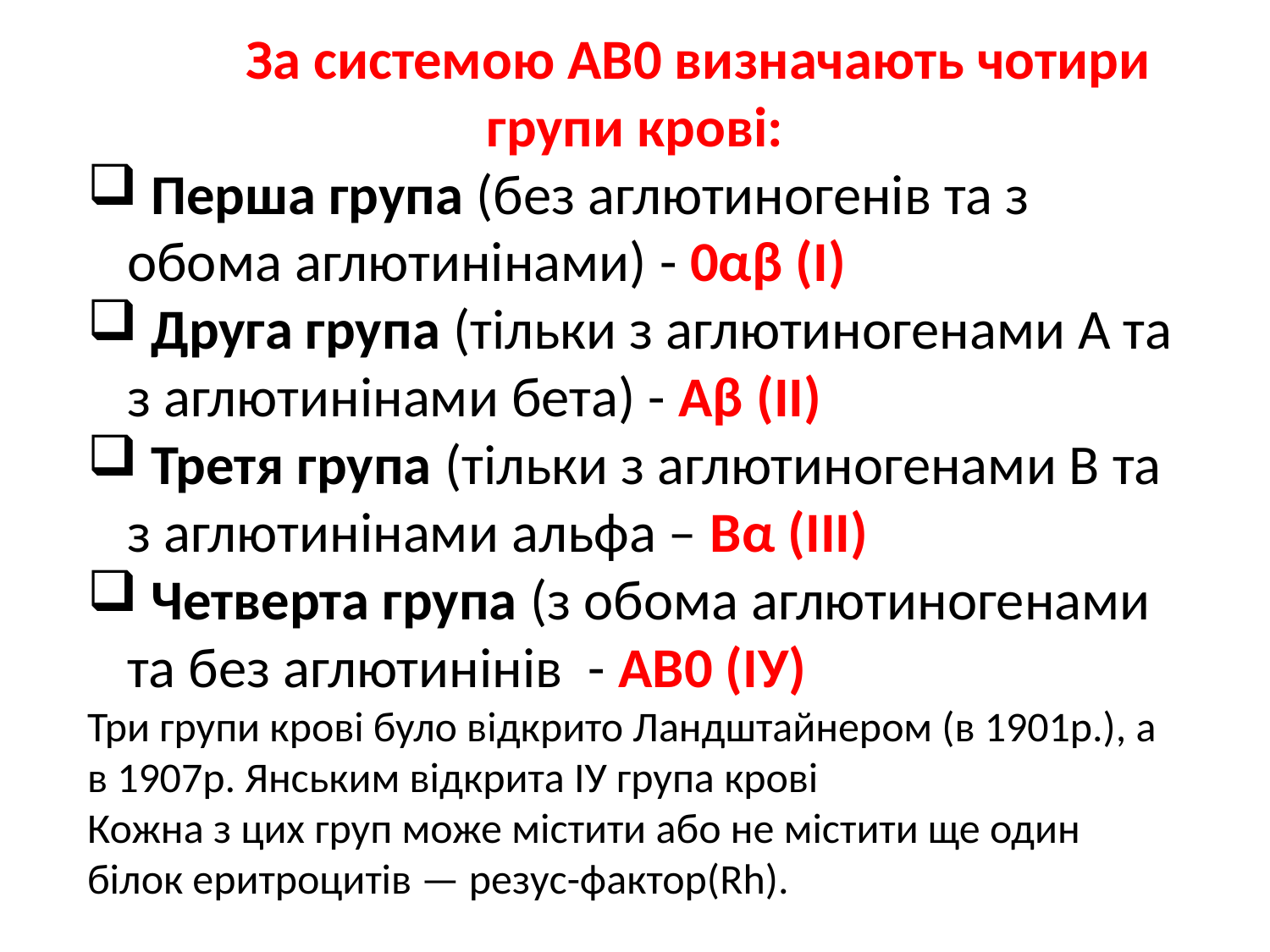

За системою АВ0 визначають чотири групи крові:
 Перша група (без аглютиногенів та з обома аглютинінами) - 0αβ (І)
 Друга група (тільки з аглютиногенами А та з аглютинінами бета) - Аβ (ІІ)
 Третя група (тільки з аглютиногенами В та з аглютинінами альфа – Вα (ІІІ)
 Четверта група (з обома аглютиногенами та без аглютинінів  - АВ0 (ІУ)
Три групи крові було відкрито Ландштайнером (в 1901р.), а в 1907р. Янським відкрита ІУ група крові
Кожна з цих груп може містити або не містити ще один білок еритроцитів — резус-фактор(Rh).